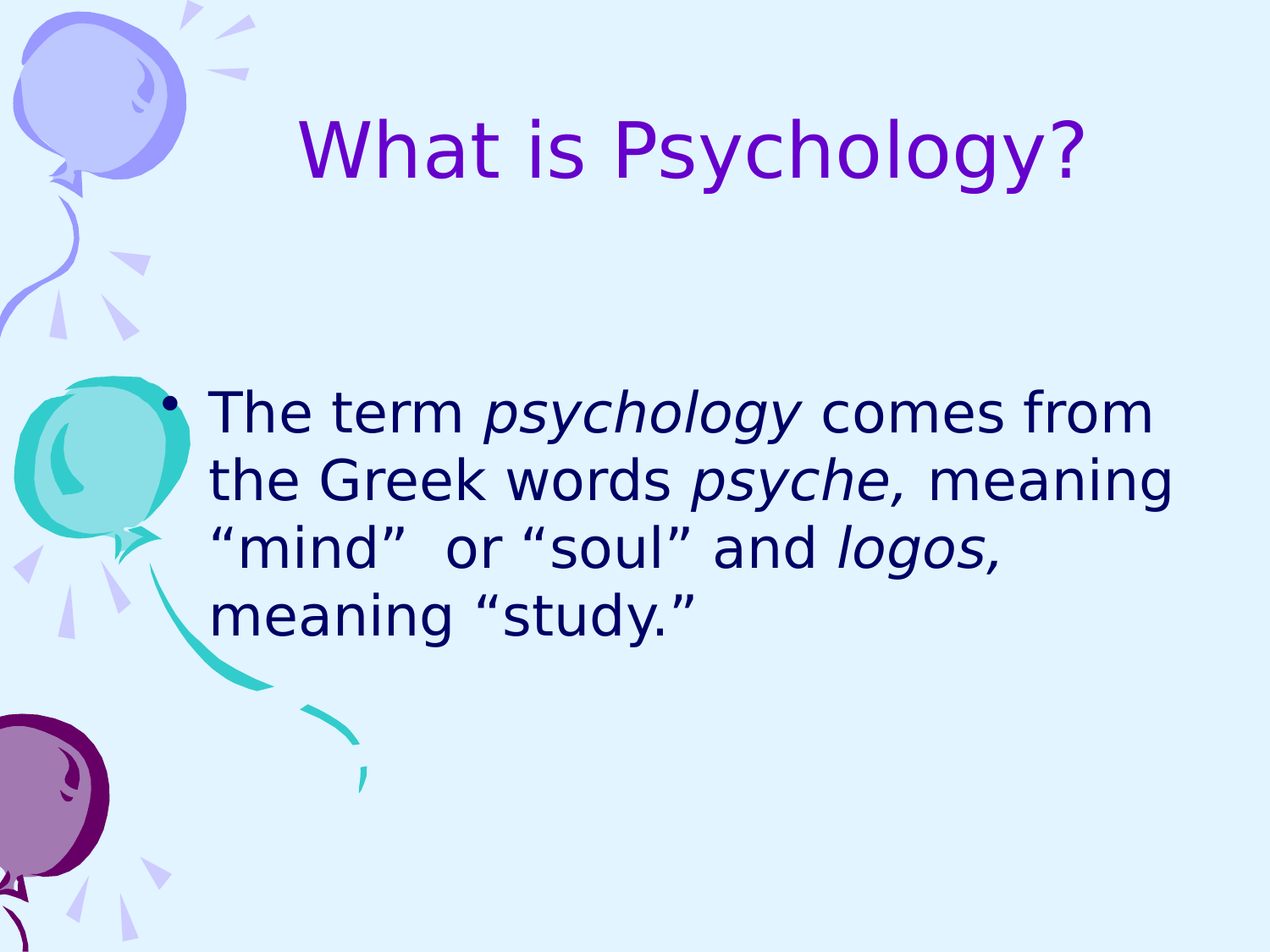

# What is Psychology?
The term psychology comes from the Greek words psyche, meaning “mind”  or “soul” and logos, meaning “study.”